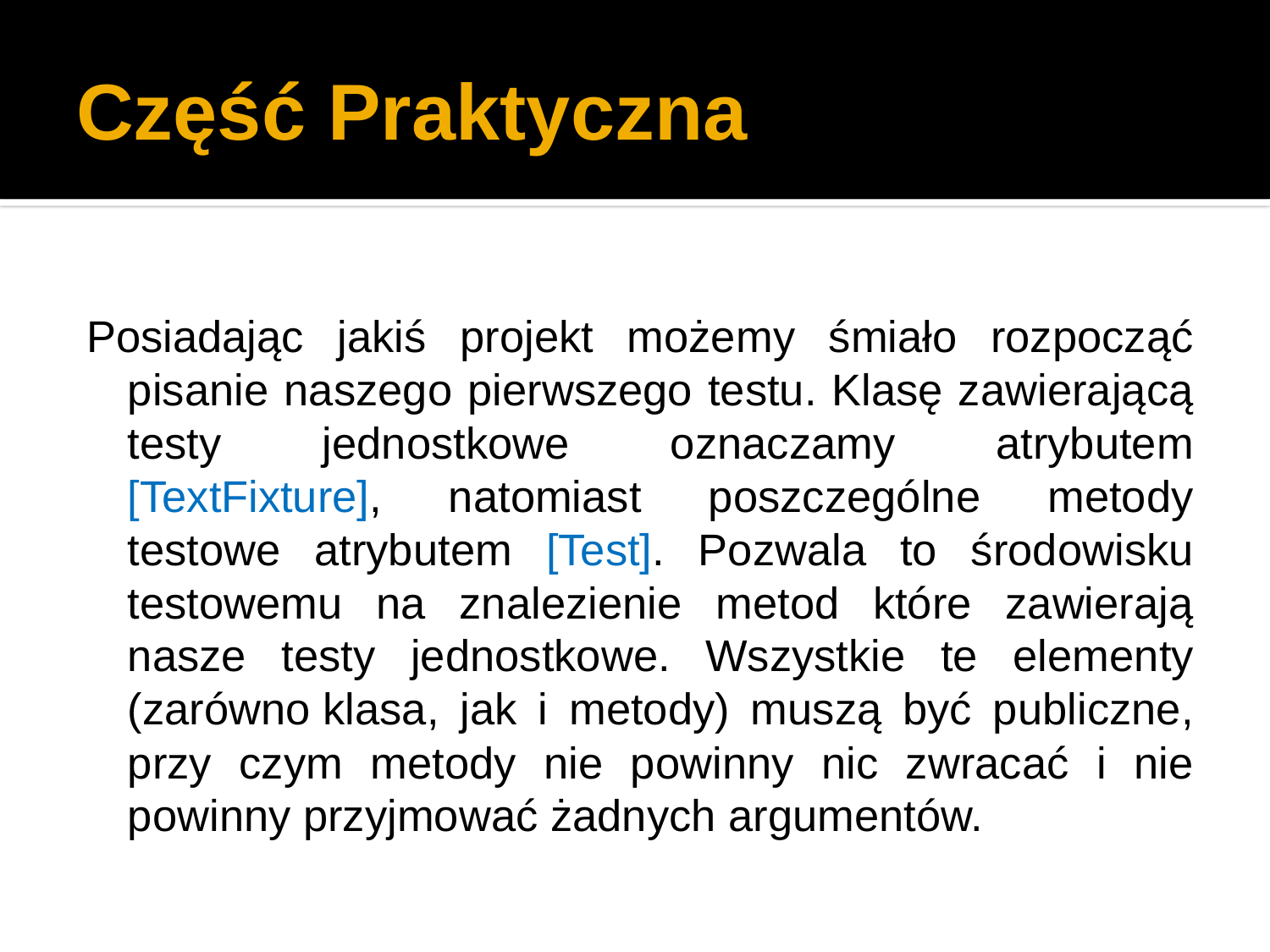

# Część Praktyczna

Posiadając jakiś projekt możemy śmiało rozpocząć pisanie naszego pierwszego testu. Klasę zawierającą testy jednostkowe oznaczamy atrybutem [TextFixture], natomiast poszczególne metody testowe atrybutem [Test]. Pozwala to środowisku testowemu na znalezienie metod które zawierają nasze testy jednostkowe. Wszystkie te elementy (zarówno klasa, jak i metody) muszą być publiczne, przy czym metody nie powinny nic zwracać i nie powinny przyjmować żadnych argumentów.